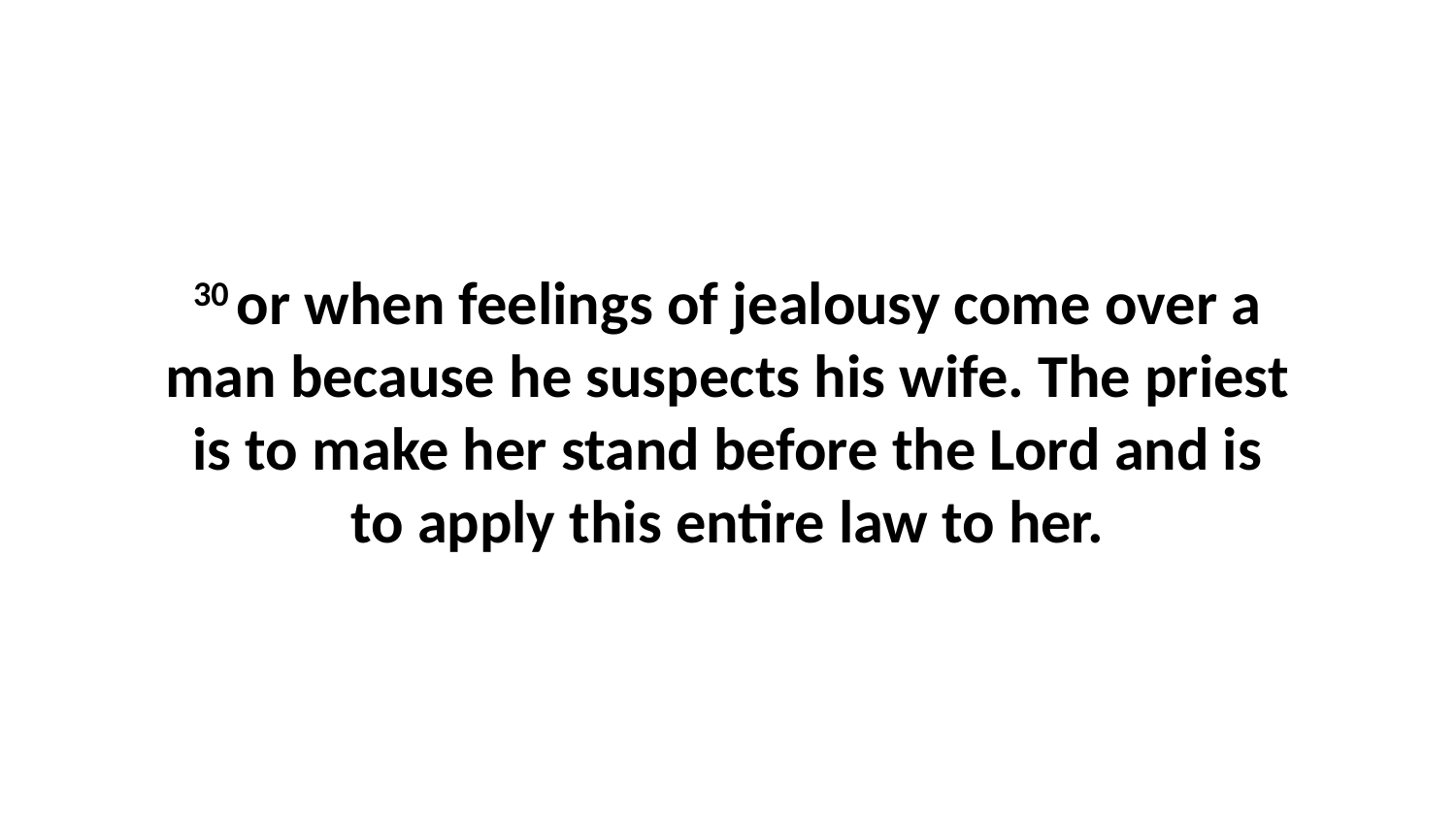

30 or when feelings of jealousy come over a man because he suspects his wife. The priest is to make her stand before the Lord and is to apply this entire law to her.